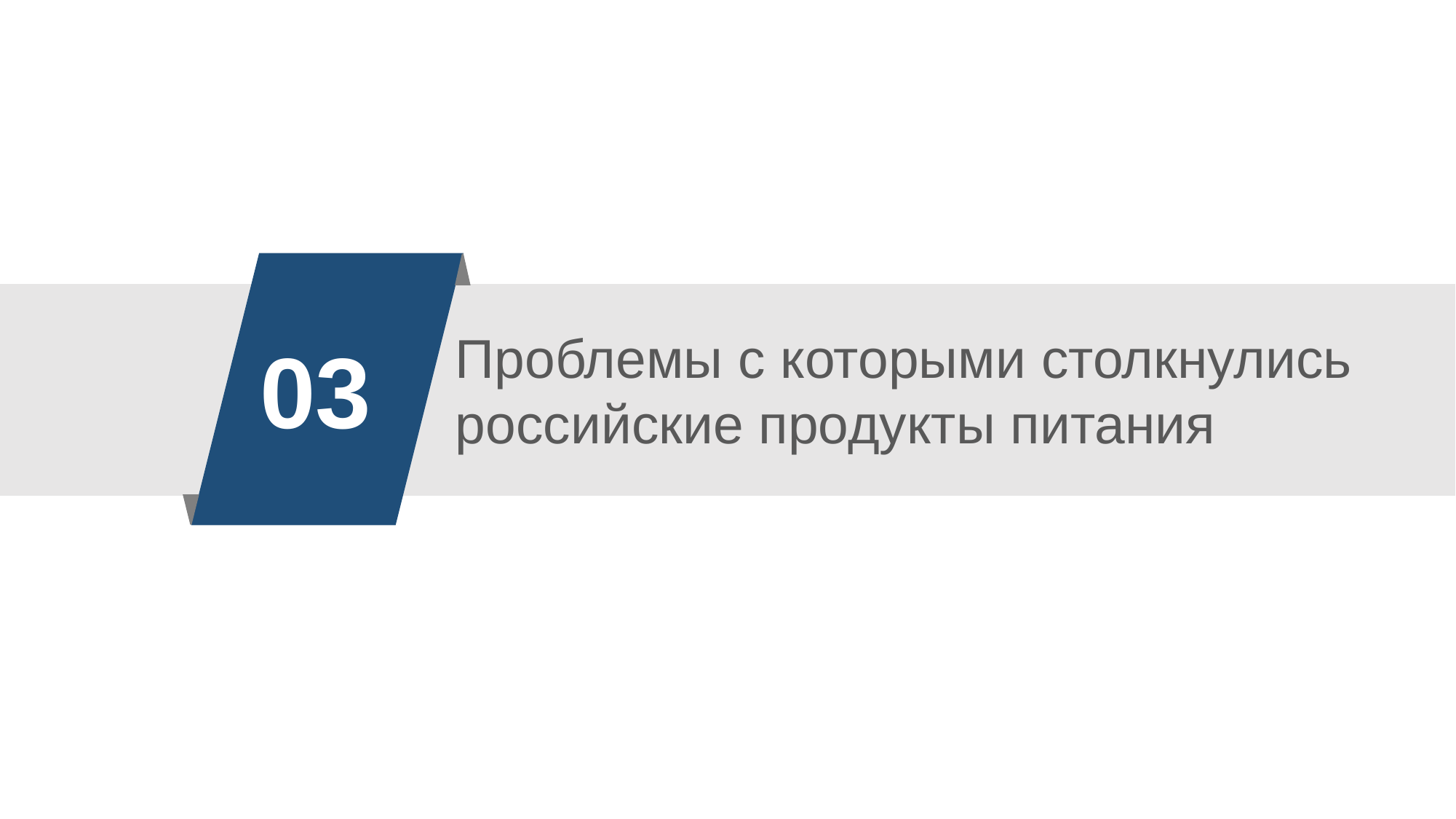

Проблемы с которыми столкнулись российские продукты питания
03